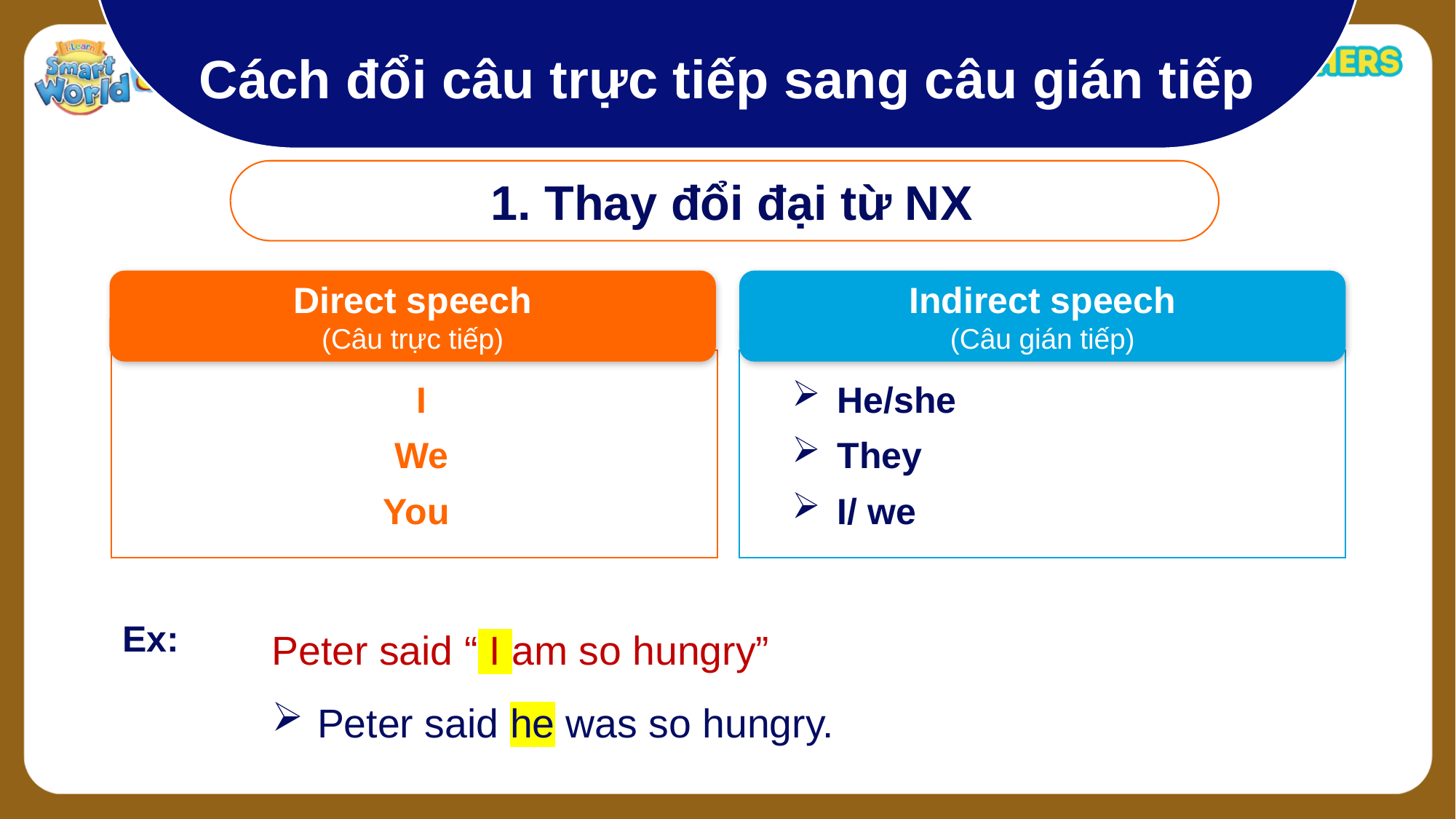

Cách đổi câu trực tiếp sang câu gián tiếp
1. Thay đổi đại từ NX
Direct speech
(Câu trực tiếp)
Indirect speech
(Câu gián tiếp)
I
We
You
He/she
They
I/ we
Ex:
Peter said “ I am so hungry”
Peter said he was so hungry.